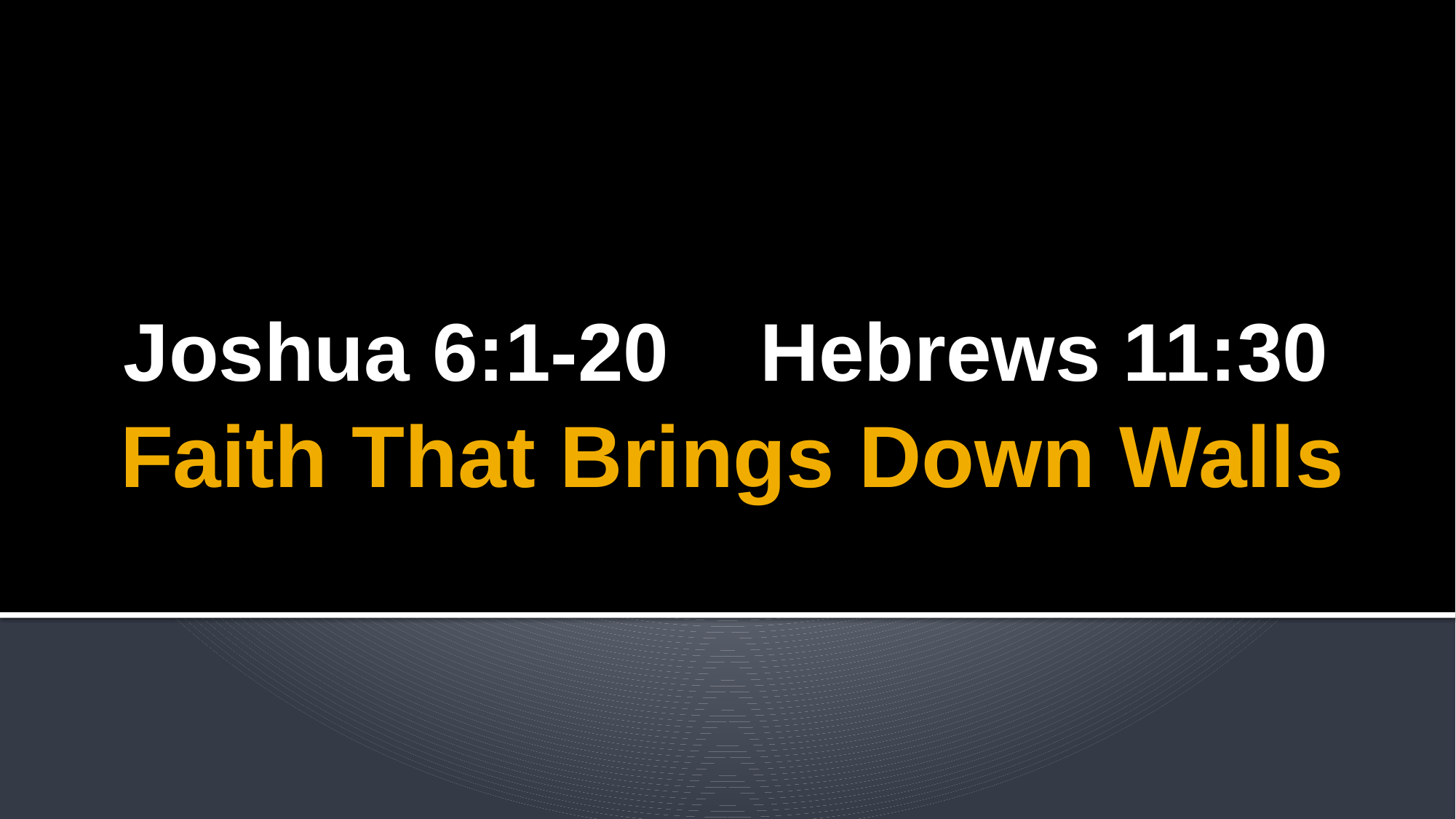

Joshua 6:1-20    Hebrews 11:30
# Faith That Brings Down Walls